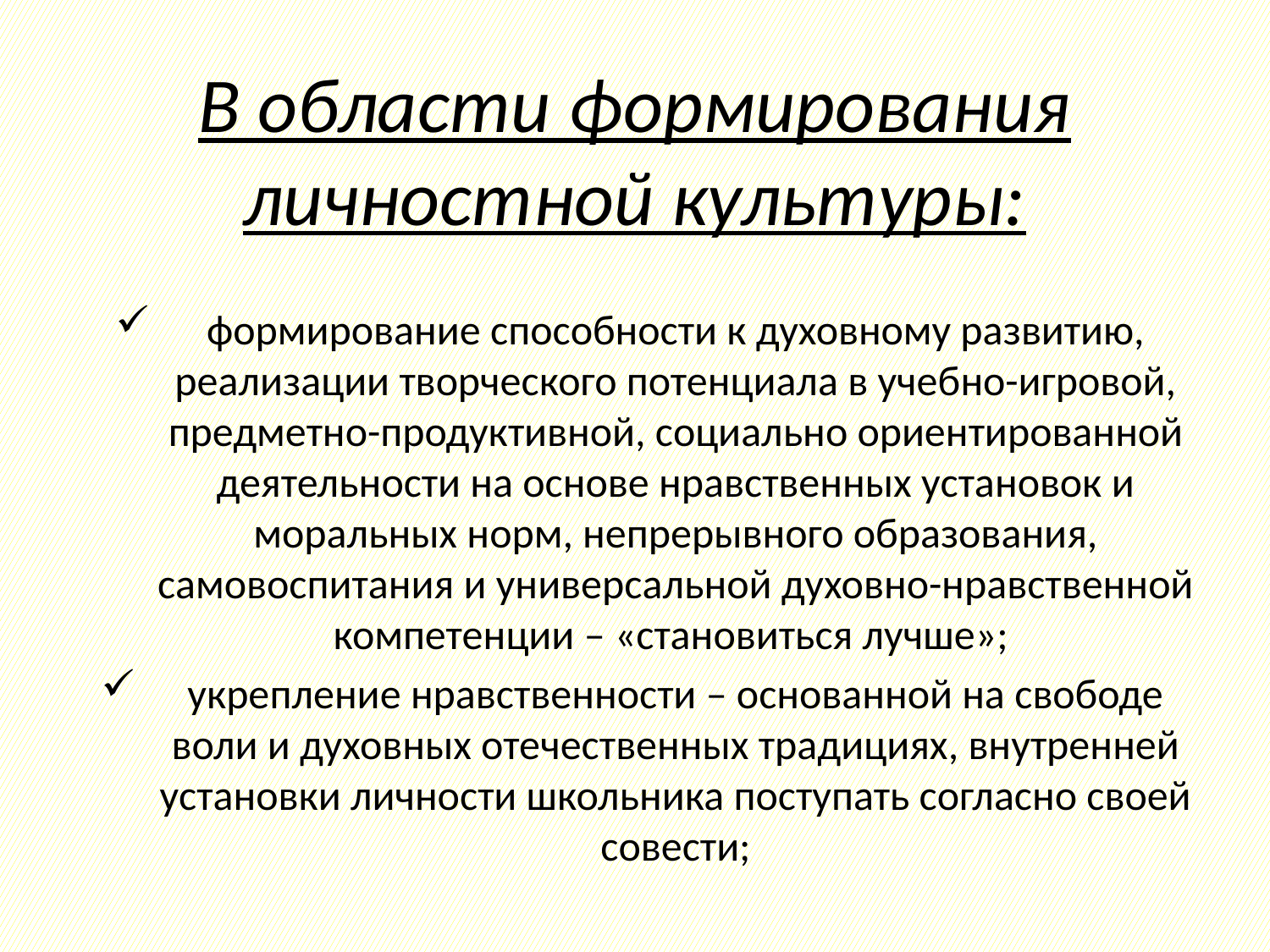

# В области формирования личностной культуры:
формирование способности к духовному развитию, реализации творческого потенциала в учебно-игровой, предметно-продуктивной, социально ориентированной деятельности на основе нравственных установок и моральных норм, непрерывного образования, самовоспитания и универсальной духовно-нравственной компетенции – «становиться лучше»;
укрепление нравственности – основанной на свободе воли и духовных отечественных традициях, внутренней установки личности школьника поступать согласно своей совести;